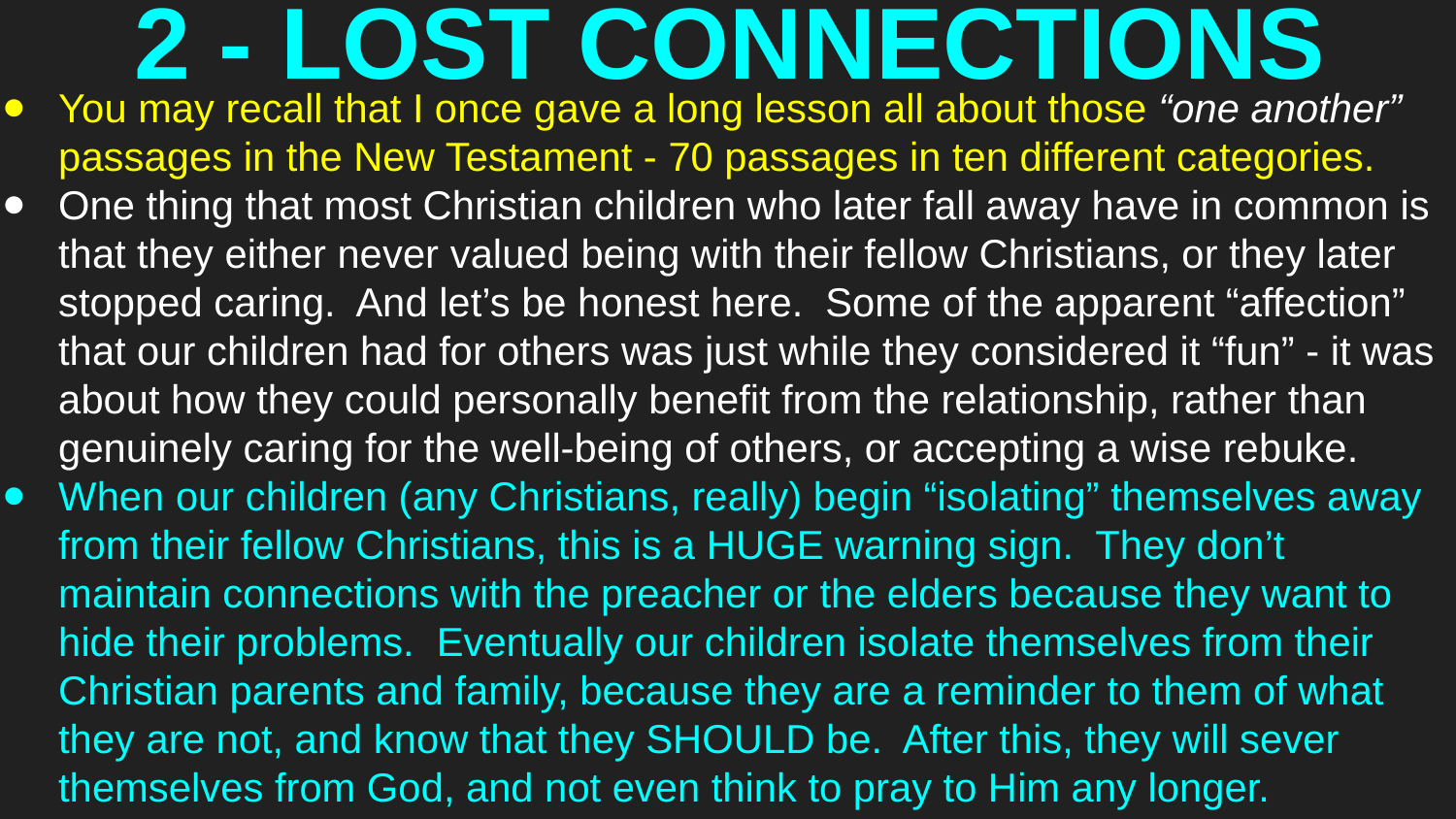

# 2 - LOST CONNECTIONS
You may recall that I once gave a long lesson all about those “one another” passages in the New Testament - 70 passages in ten different categories.
One thing that most Christian children who later fall away have in common is that they either never valued being with their fellow Christians, or they later stopped caring.  And let’s be honest here.  Some of the apparent “affection” that our children had for others was just while they considered it “fun” - it was about how they could personally benefit from the relationship, rather than genuinely caring for the well-being of others, or accepting a wise rebuke.
When our children (any Christians, really) begin “isolating” themselves away from their fellow Christians, this is a HUGE warning sign.  They don’t maintain connections with the preacher or the elders because they want to hide their problems.  Eventually our children isolate themselves from their Christian parents and family, because they are a reminder to them of what they are not, and know that they SHOULD be.  After this, they will sever themselves from God, and not even think to pray to Him any longer.